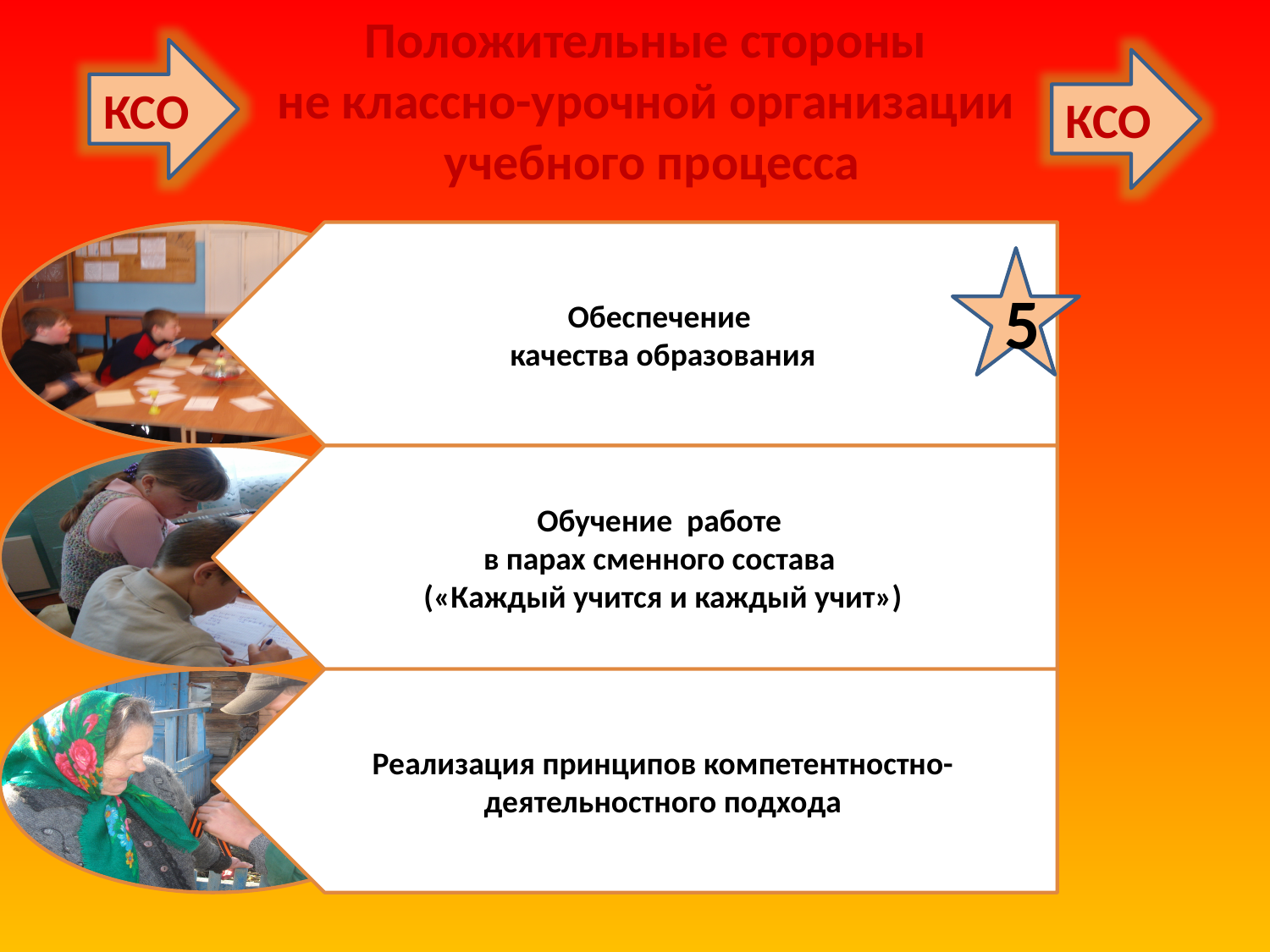

# Положительные стороны не классно-урочной организации учебного процесса
КСО
КСО
Обеспечение
качества образования
Обучение  работе
в парах сменного состава
(«Каждый учится и каждый учит»)
Реализация принципов компетентностно-деятельностного подхода
5